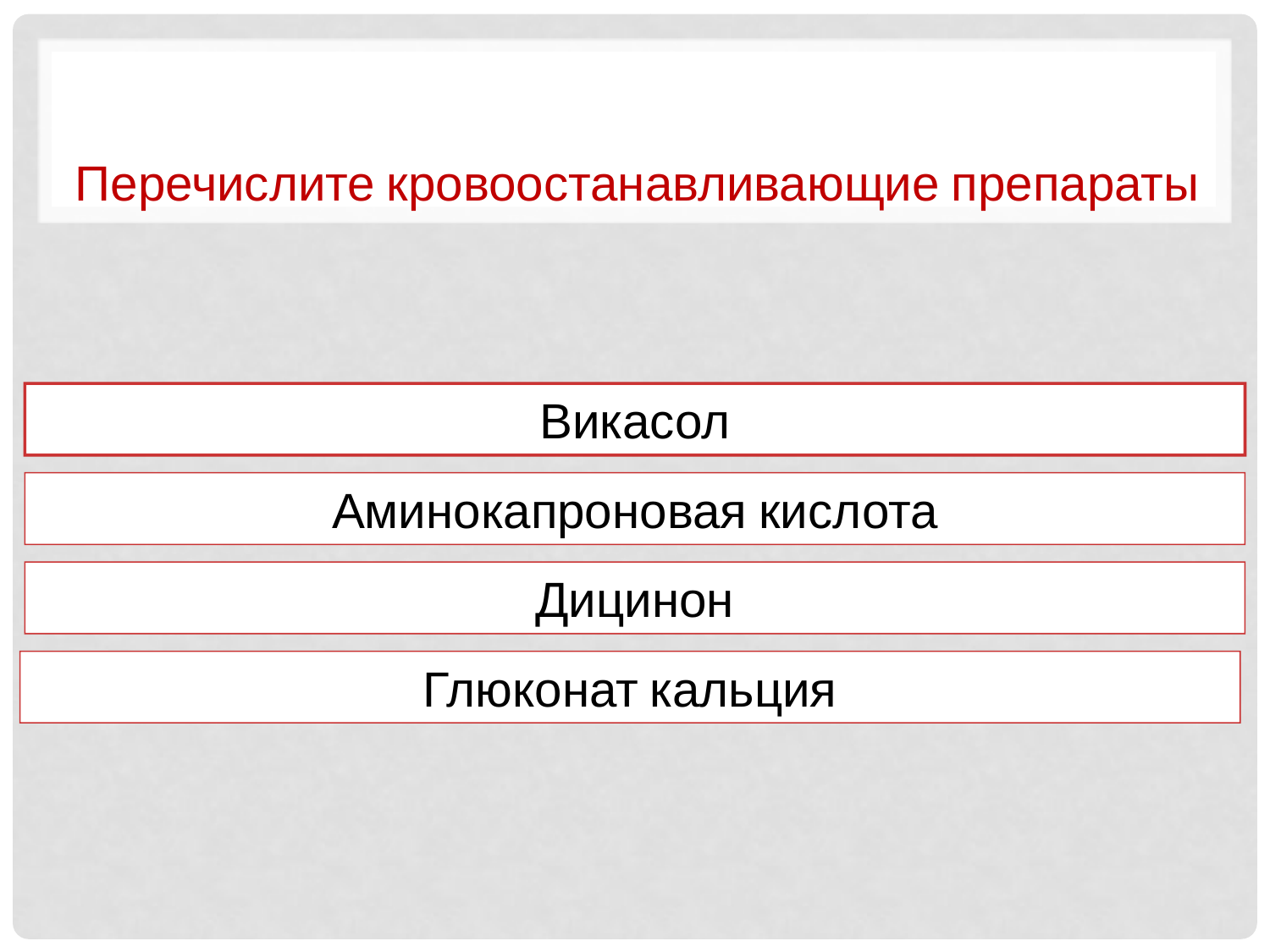

Перечислите кровоостанавливающие препараты
Викасол
Аминокапроновая кислота
Дицинон
Глюконат кальция